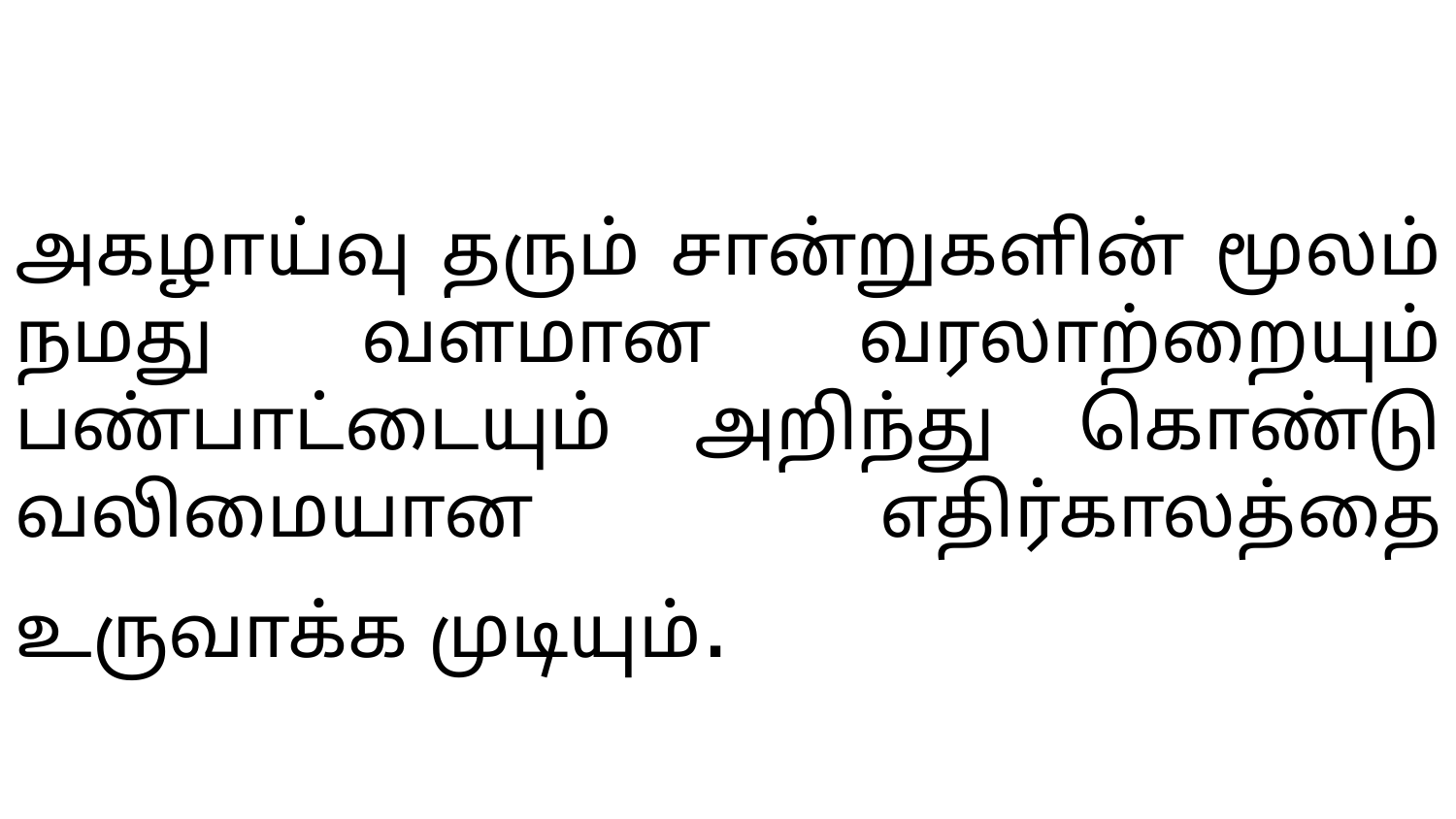

# அகழாய்வு தரும் சான்றுகளின் மூலம் நமது வளமான வரலாற்றையும் பண்பாட்டையும் அறிந்து கொண்டு வலிமையான எதிர்காலத்தை உருவாக்க முடியும்.